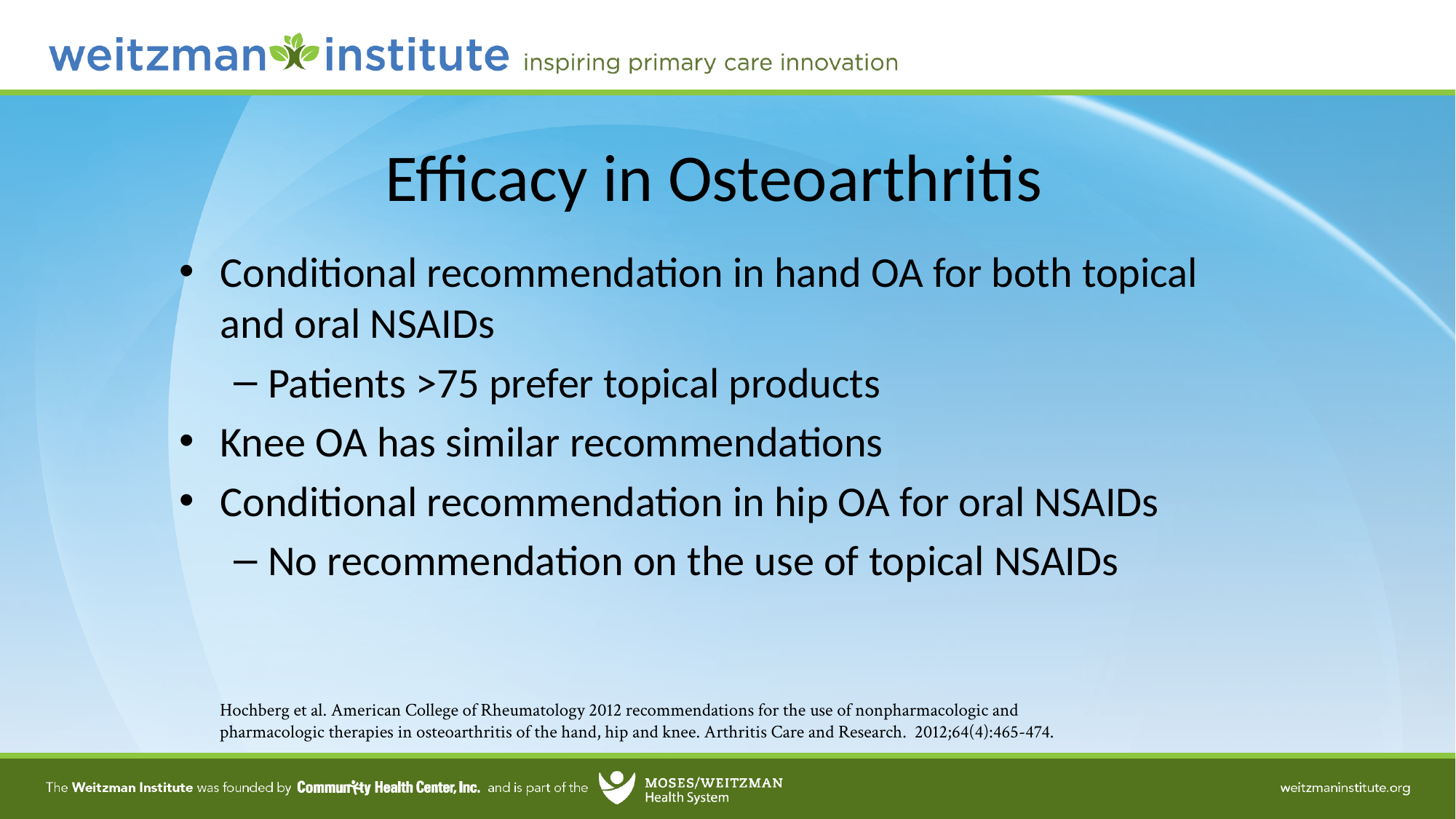

# Efficacy in Osteoarthritis
Conditional recommendation in hand OA for both topical and oral NSAIDs
Patients >75 prefer topical products
Knee OA has similar recommendations
Conditional recommendation in hip OA for oral NSAIDs
No recommendation on the use of topical NSAIDs
Hochberg et al. American College of Rheumatology 2012 recommendations for the use of nonpharmacologic and pharmacologic therapies in osteoarthritis of the hand, hip and knee. Arthritis Care and Research.  2012;64(4):465-474.